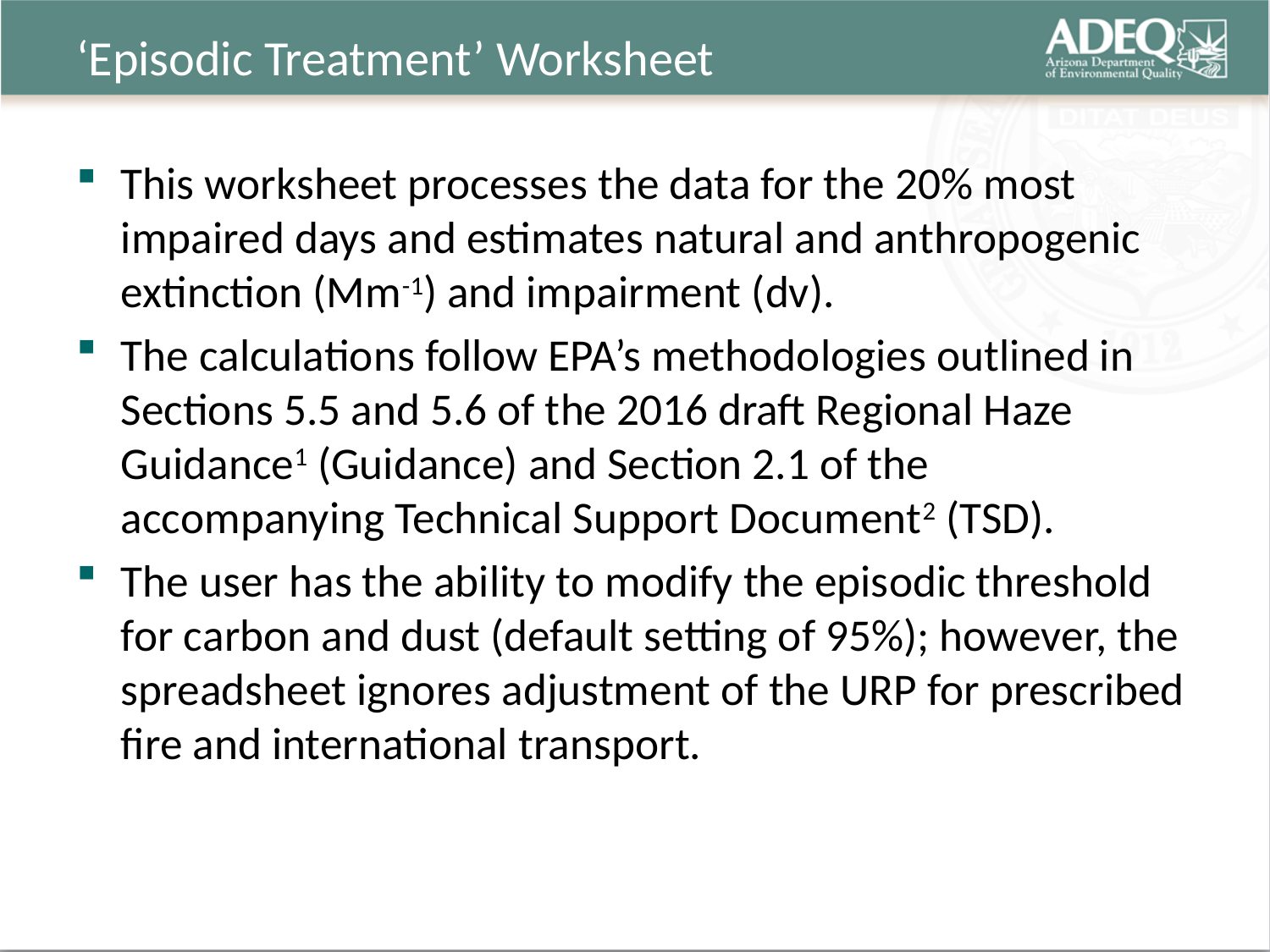

# ‘Episodic Treatment’ Worksheet
This worksheet processes the data for the 20% most impaired days and estimates natural and anthropogenic extinction (Mm-1) and impairment (dv).
The calculations follow EPA’s methodologies outlined in Sections 5.5 and 5.6 of the 2016 draft Regional Haze Guidance1 (Guidance) and Section 2.1 of the accompanying Technical Support Document2 (TSD).
The user has the ability to modify the episodic threshold for carbon and dust (default setting of 95%); however, the spreadsheet ignores adjustment of the URP for prescribed fire and international transport.